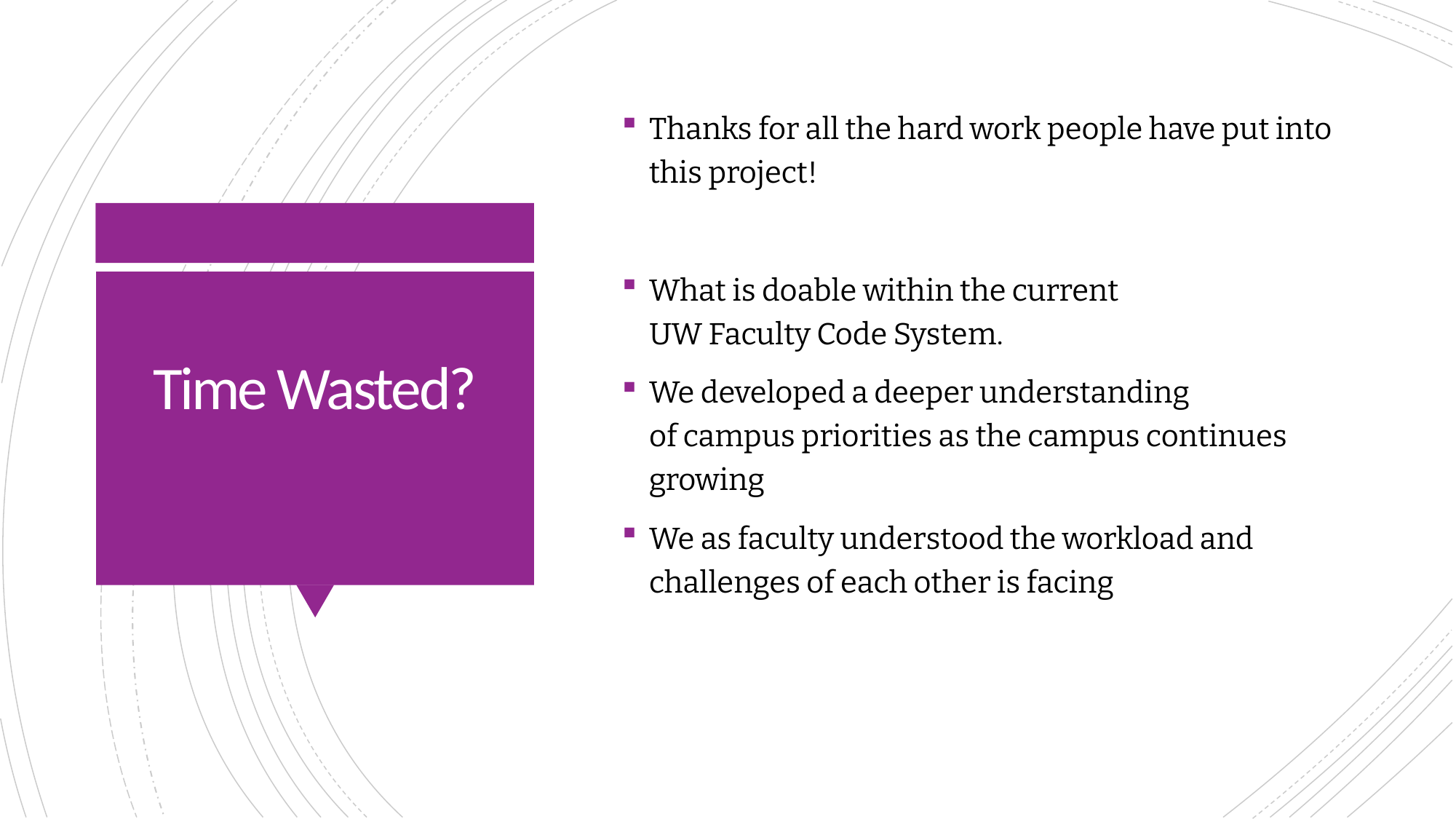

Thanks for all the hard work people have put into this project!

What is doable within the current UW Faculty Code System.
We developed a deeper understanding of campus priorities as the campus continues growing
We as faculty understood the workload and challenges of each other is facing

# Time Wasted?